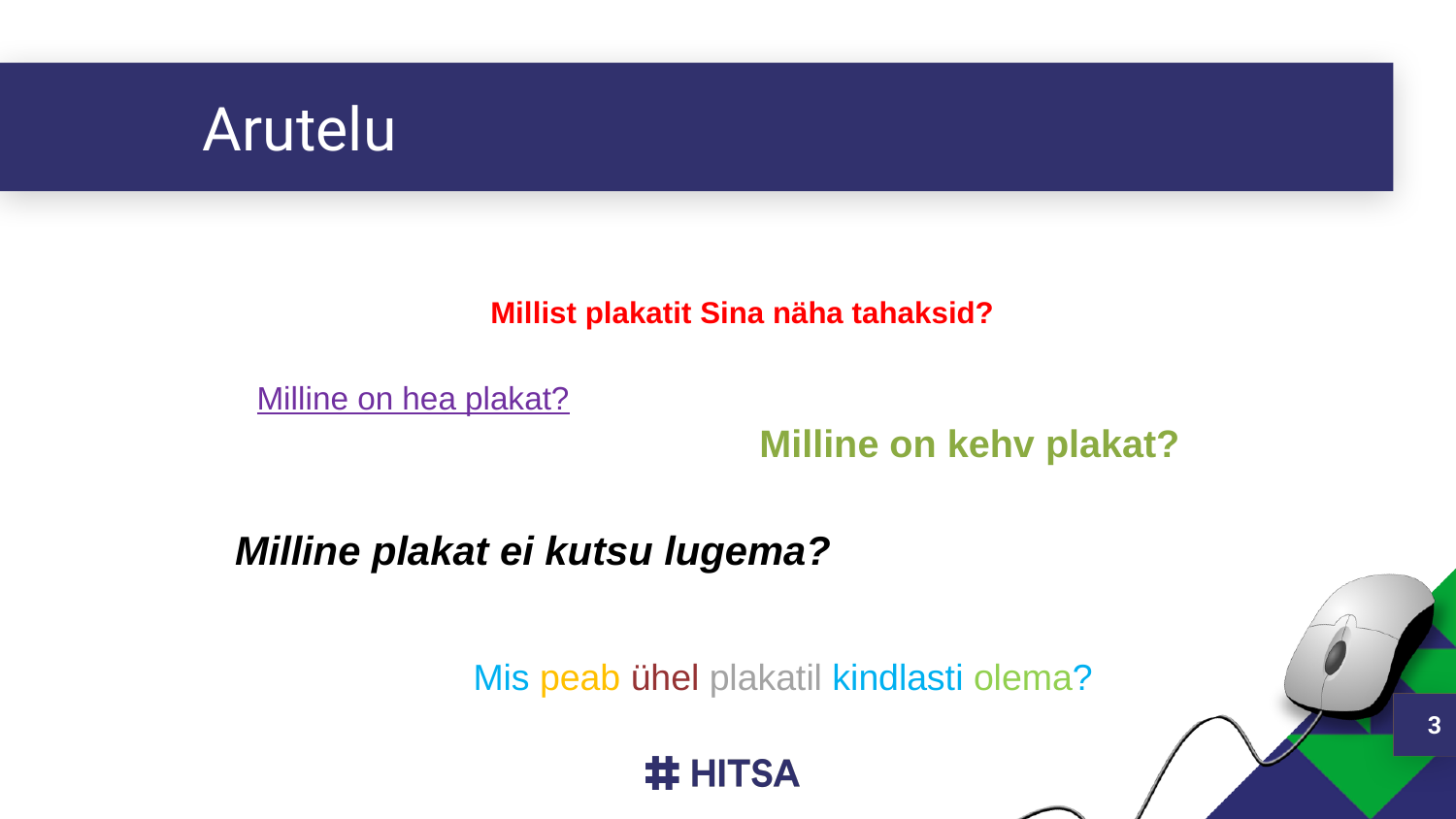

# Arutelu
Millist plakatit Sina näha tahaksid?
Milline on hea plakat?
Milline on kehv plakat?
Milline plakat ei kutsu lugema?
Mis peab ühel plakatil kindlasti olema?
3